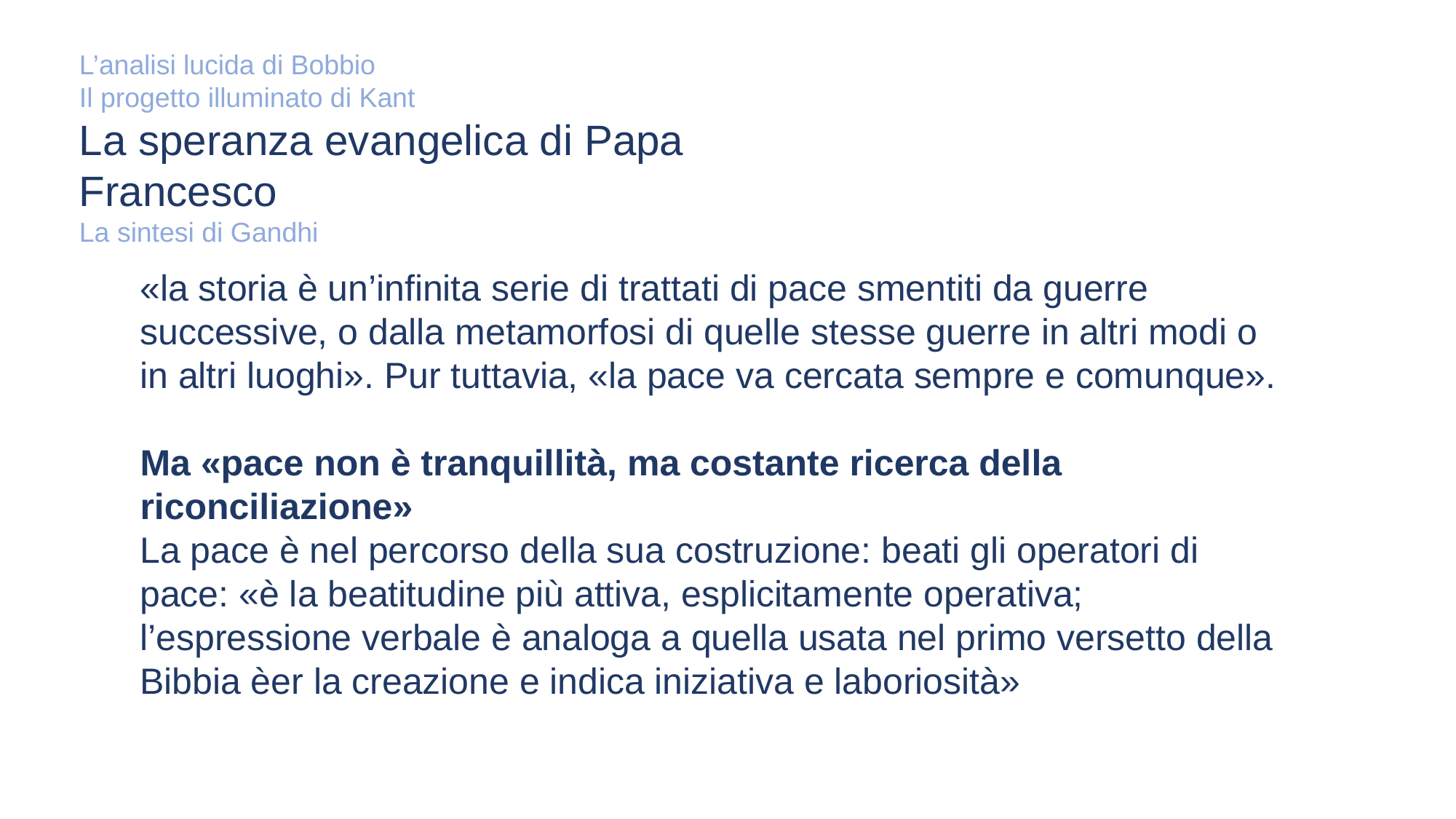

L’analisi lucida di Bobbio
Il progetto illuminato di Kant
La speranza evangelica di Papa Francesco
La sintesi di Gandhi
«la storia è un’infinita serie di trattati di pace smentiti da guerre successive, o dalla metamorfosi di quelle stesse guerre in altri modi o in altri luoghi». Pur tuttavia, «la pace va cercata sempre e comunque».

Ma «pace non è tranquillità, ma costante ricerca della riconciliazione»
La pace è nel percorso della sua costruzione: beati gli operatori di pace: «è la beatitudine più attiva, esplicitamente operativa; l’espressione verbale è analoga a quella usata nel primo versetto della Bibbia èer la creazione e indica iniziativa e laboriosità»